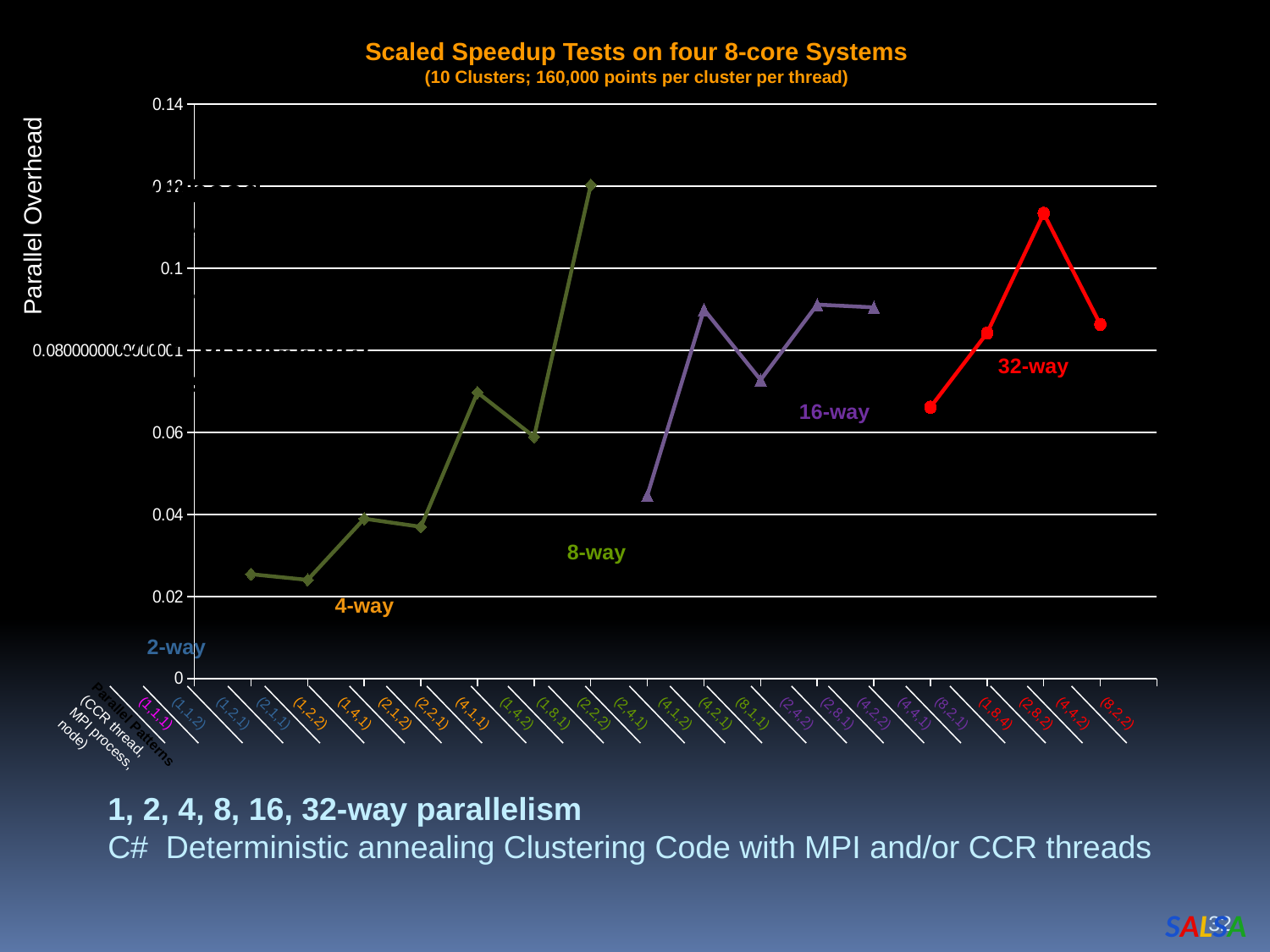

Parallel Deterministic Annealing Clustering
Scaled Speedup Tests on four 8-core Systems
(10 Clusters; 160,000 points per cluster per thread)

### Chart

| Category |  |  |  |  |  |  |
|---|---|---|---|---|---|---|
Parallel Overhead
32-way
16-way
8-way
4-way
2-way
(1,1,1)
(1,1,2)
(1,2,1)
(2,1,1)
(1,2,2)
(1,4,1)
(2,1,2)
(2,2,1)
(4,1,1)
(1,4,2)
(1,8,1)
(2,2,2)
(2,4,1)
(4,1,2)
(4,2,1)
(8,1,1)
(2,4,2)
(2,8,1)
(4,2,2)
(4,4,1)
(8,2,1)
(1,8,4)
(2,8,2)
(4,4,2)
(8,2,2)
(CCR thread,
MPI process,
node)
Parallel Patterns
1, 2, 4, 8, 16, 32-way parallelism
C#  Deterministic annealing Clustering Code with MPI and/or CCR threads
Parallel
Overhead
≈ 1-efficiency

= (PT(P)/T(1)-1)
On P processors
= (1/efficiency)-1
32